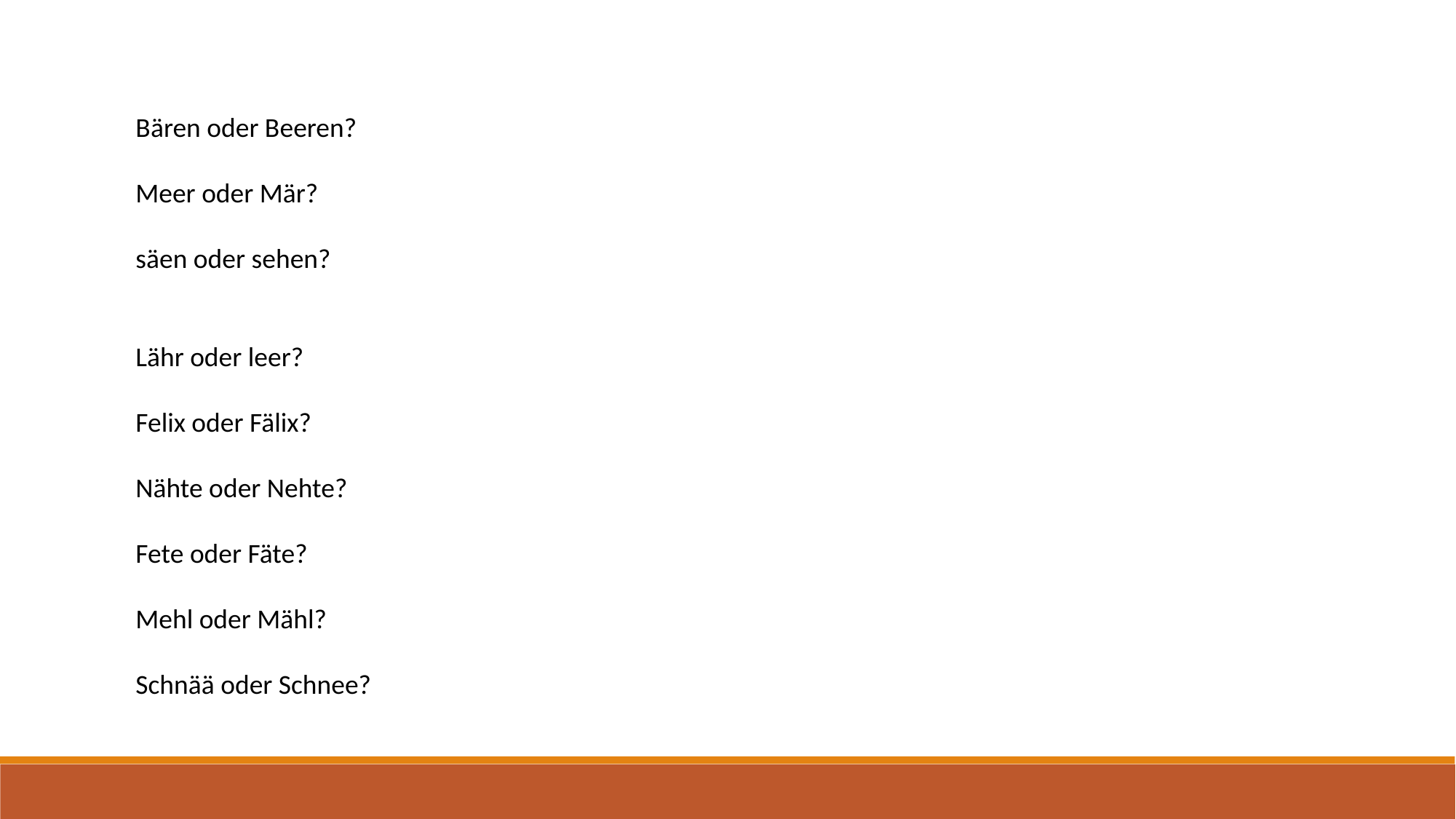

Bären oder Beeren?

Meer oder Mär?

säen oder sehen?

Lähr oder leer?

Felix oder Fälix?

Nähte oder Nehte?

Fete oder Fäte?

Mehl oder Mähl?

Schnää oder Schnee?